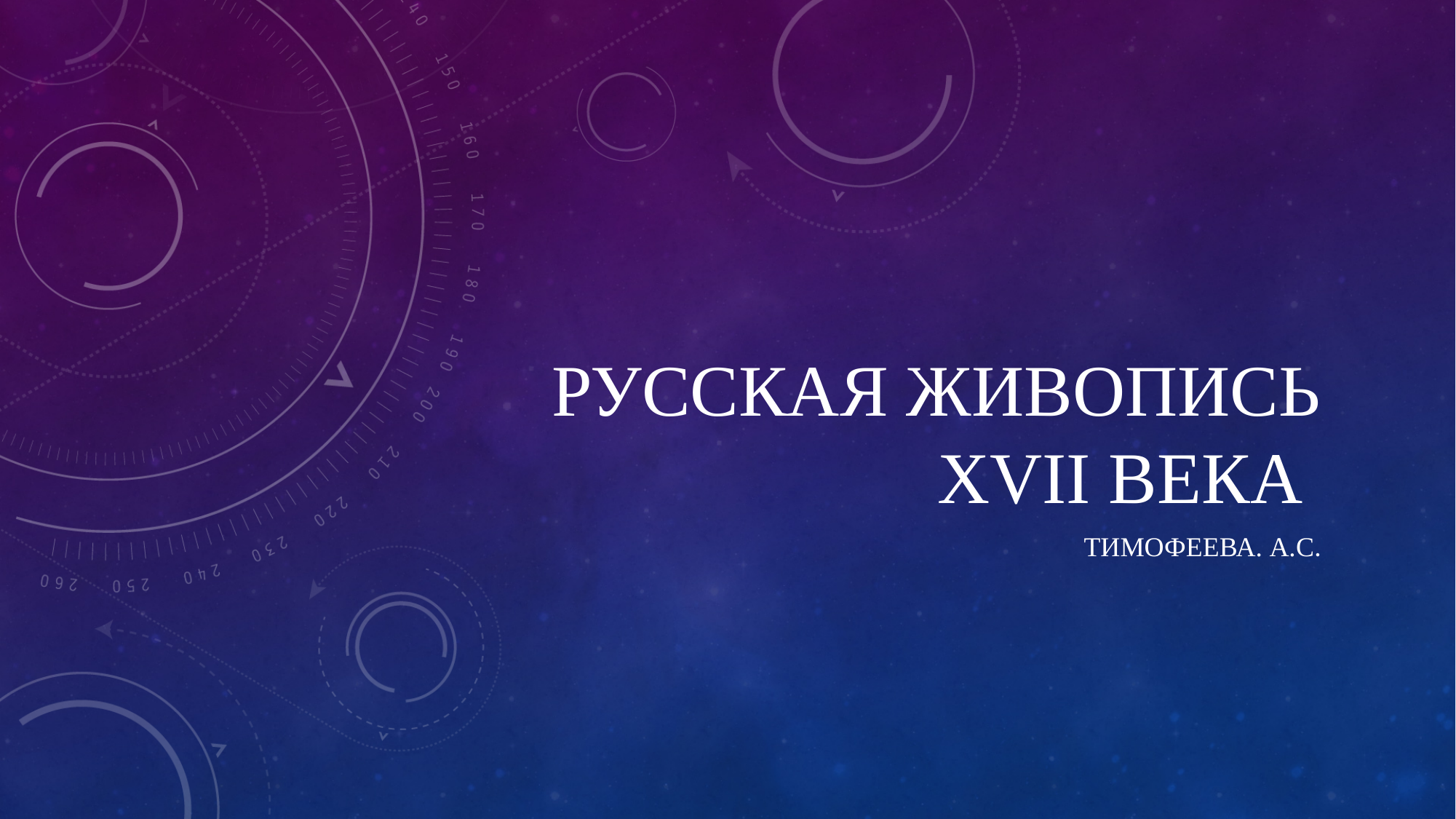

# Русская живопись XVII века
Тимофеева. А.с.